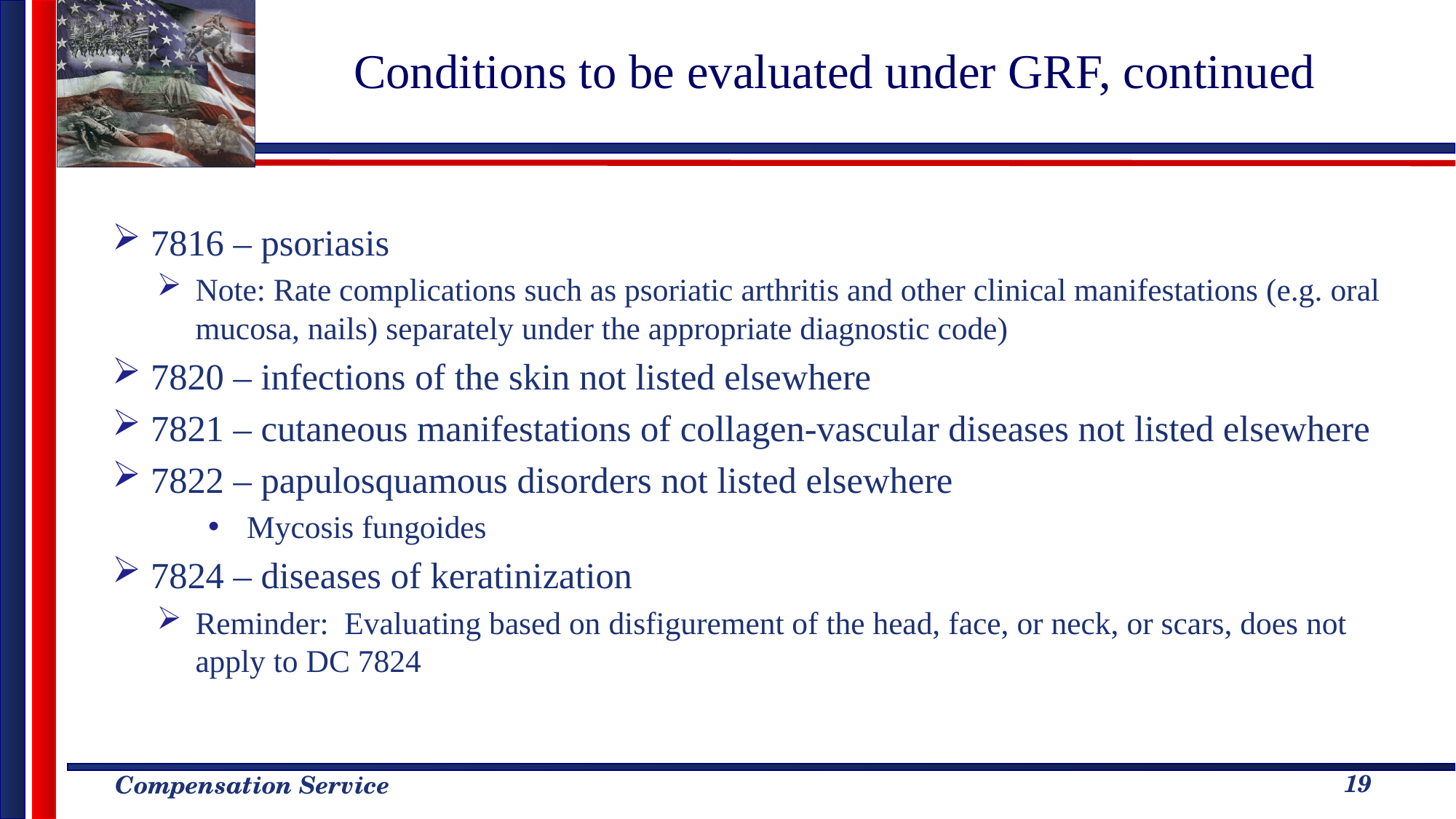

# Conditions to be evaluated under GRF, continued
7816 – psoriasis
Note: Rate complications such as psoriatic arthritis and other clinical manifestations (e.g. oral mucosa, nails) separately under the appropriate diagnostic code)
7820 – infections of the skin not listed elsewhere
7821 – cutaneous manifestations of collagen-vascular diseases not listed elsewhere
7822 – papulosquamous disorders not listed elsewhere
Mycosis fungoides
7824 – diseases of keratinization
Reminder:  Evaluating based on disfigurement of the head, face, or neck, or scars, does not apply to DC 7824

19